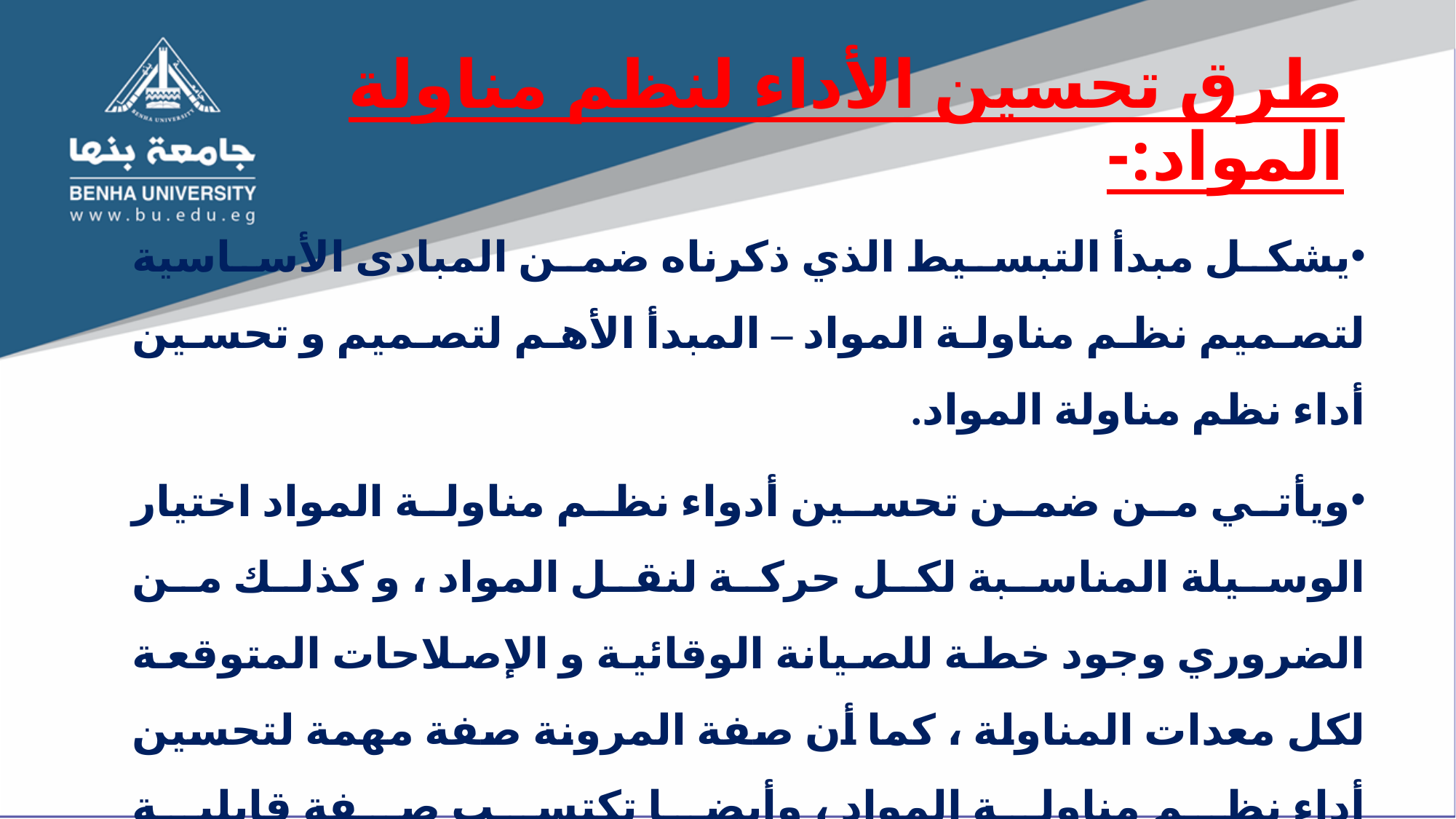

# طرق تحسين الأداء لنظم مناولة المواد:-
يشكل مبدأ التبسيط الذي ذكرناه ضمن المبادى الأساسية لتصميم نظم مناولة المواد – المبدأ الأهم لتصميم و تحسين أداء نظم مناولة المواد.
ويأتي من ضمن تحسين أدواء نظم مناولة المواد اختيار الوسيلة المناسبة لكل حركة لنقل المواد ، و كذلك من الضروري وجود خطة للصيانة الوقائية و الإصلاحات المتوقعة لكل معدات المناولة ، كما أن صفة المرونة صفة مهمة لتحسين أداء نظم مناولة المواد ، وأيضا تكتسب صفة قابلية التعديل ( Modularity ) أهمية خاصة ، وهي تعني إمكانية تغيير المسار وطاقة النقل بإضافة معدات إضافية من نفس النوع المستخدم.